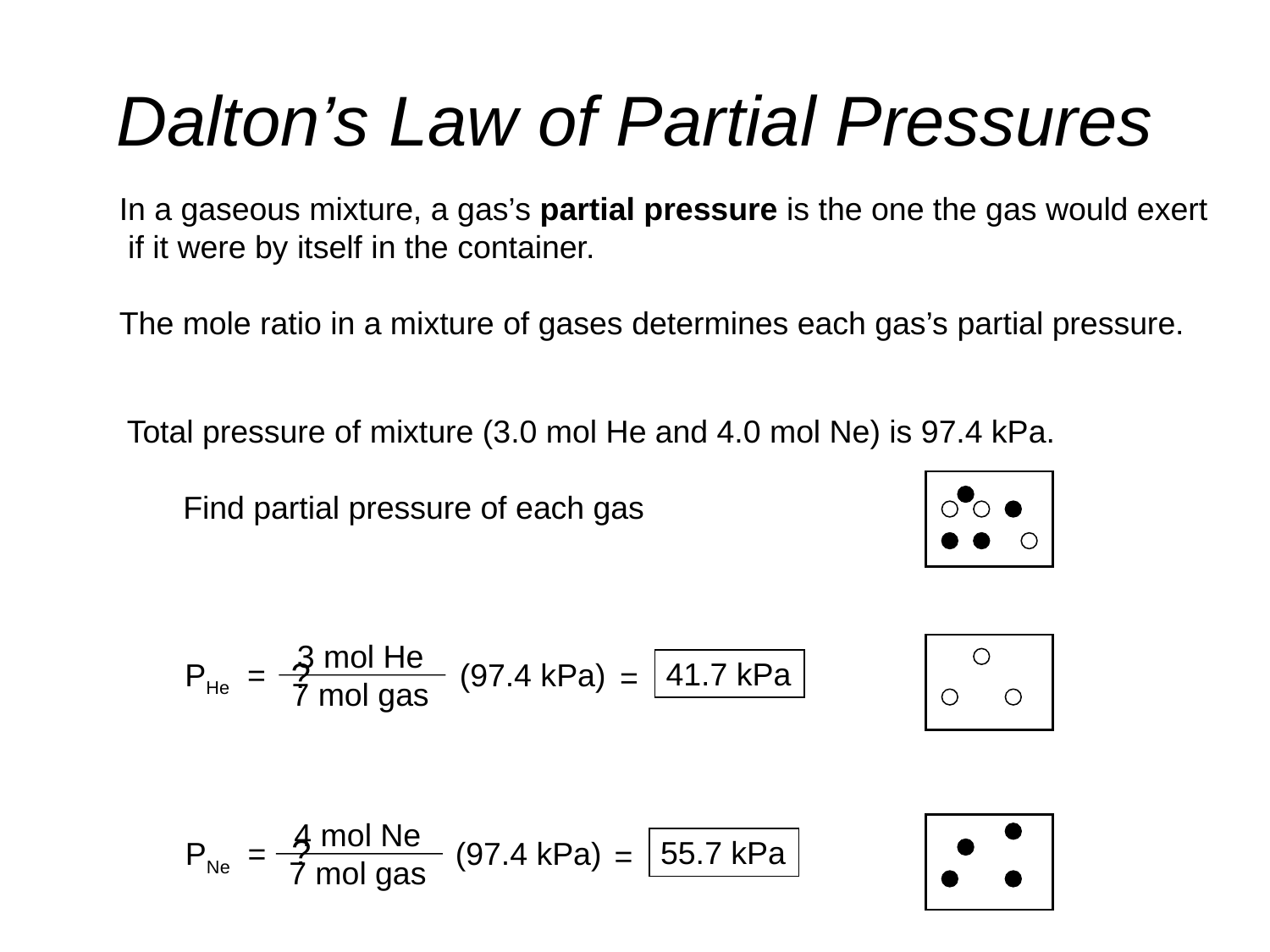

# Dalton’s Law of Partial Pressures

In a gaseous mixture, a gas’s partial pressure is the one the gas would exert
 if it were by itself in the container.

The mole ratio in a mixture of gases determines each gas’s partial pressure.
Total pressure of mixture (3.0 mol He and 4.0 mol Ne) is 97.4 kPa.

              Find partial pressure of each gas

3 mol He
7 mol gas

?
41.7 kPa
PHe  =
(97.4 kPa)

=

4 mol Ne
7 mol gas

?
55.7 kPa
(97.4 kPa)
PNe  =

=